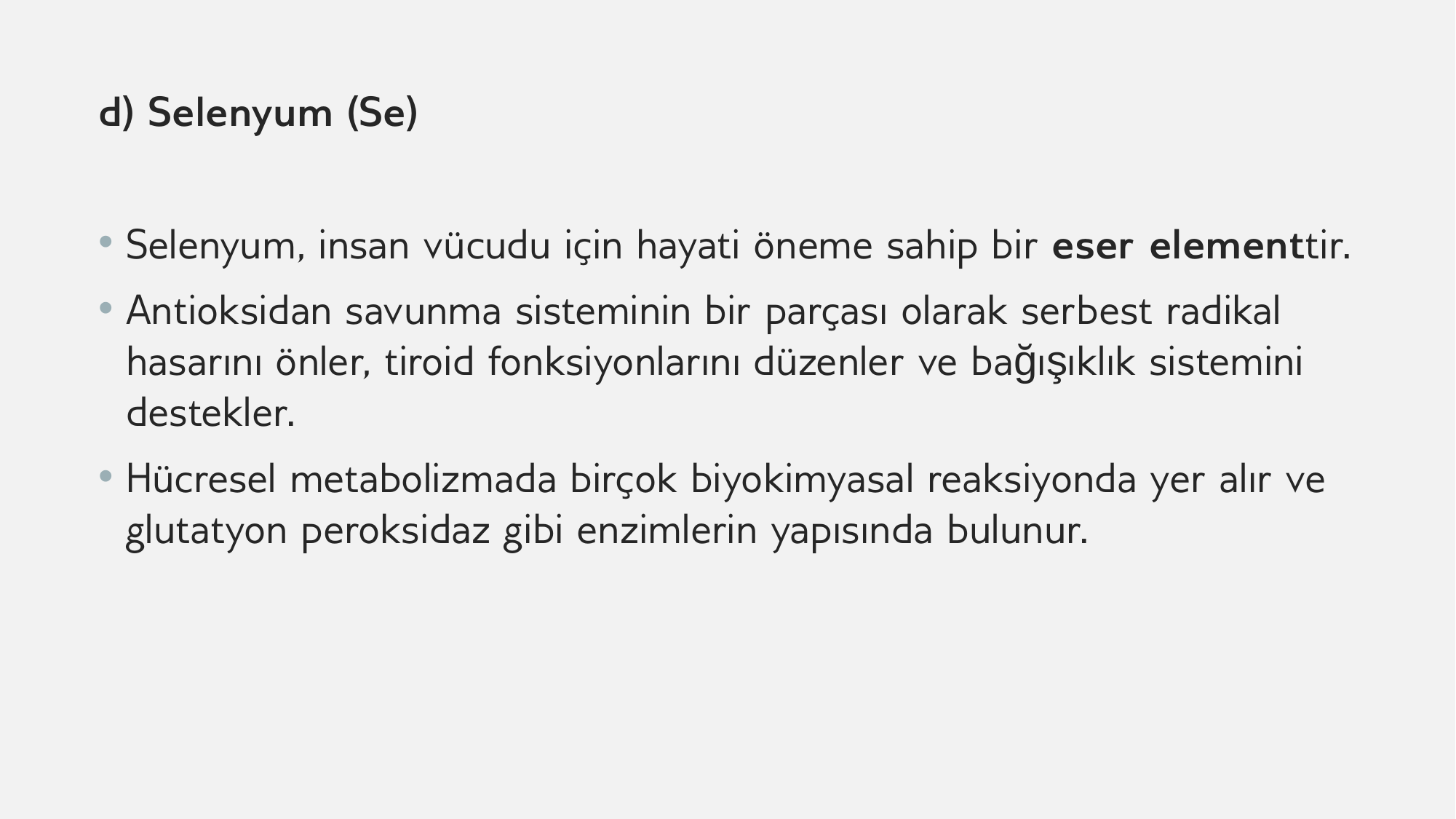

d) Selenyum (Se)

Selenyum, insan vücudu için hayati öneme sahip bir eser elementtir.
Antioksidan savunma sisteminin bir parçası olarak serbest radikal hasarını önler, tiroid fonksiyonlarını düzenler ve bağışıklık sistemini destekler.
Hücresel metabolizmada birçok biyokimyasal reaksiyonda yer alır ve glutatyon peroksidaz gibi enzimlerin yapısında bulunur.